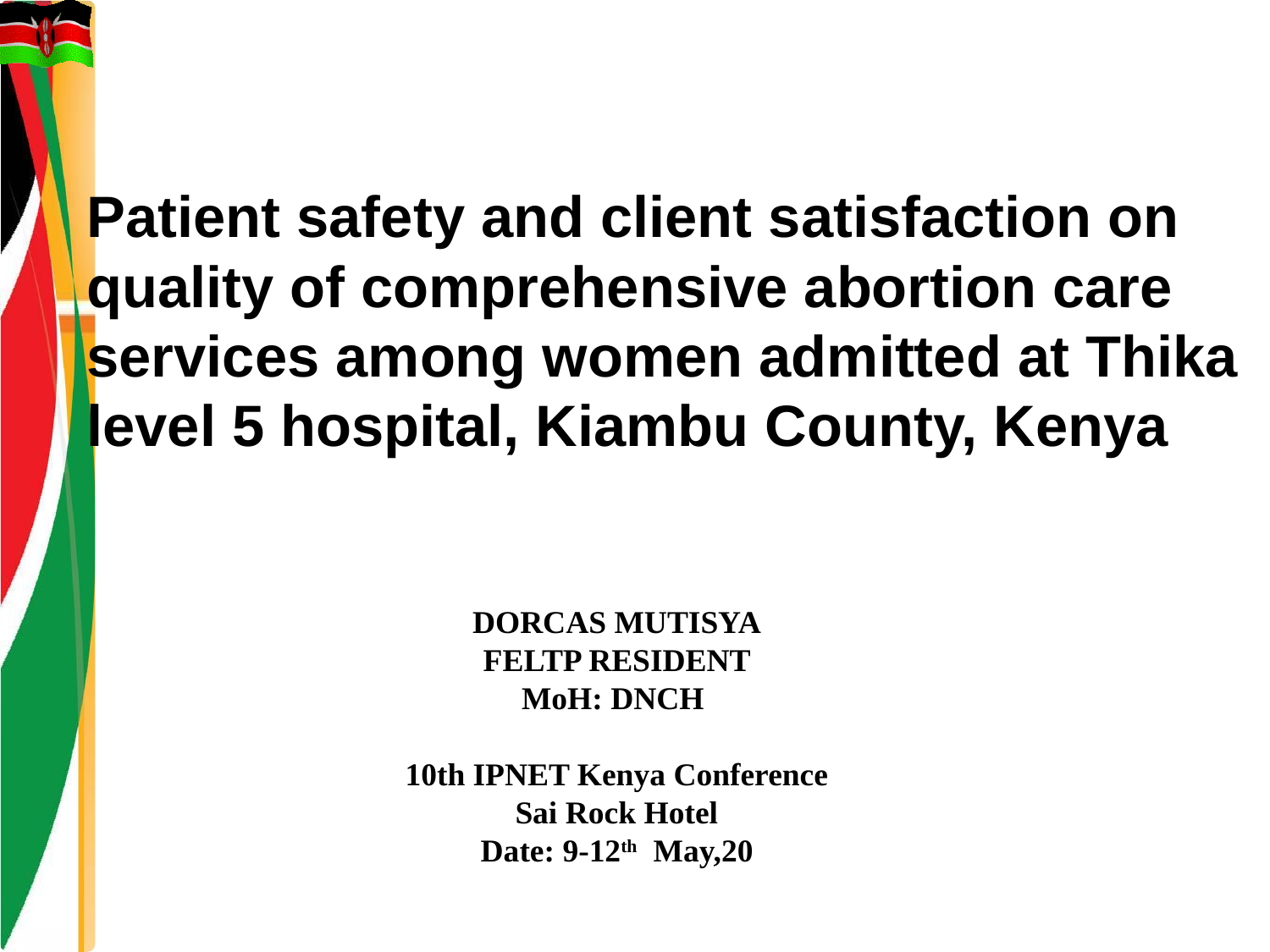

Patient safety and client satisfaction on quality of comprehensive abortion care services among women admitted at Thika level 5 hospital, Kiambu County, Kenya
DORCAS MUTISYA
FELTP RESIDENT
MoH: DNCH

10th IPNET Kenya Conference
Sai Rock Hotel
Date: 9-12th  May,20